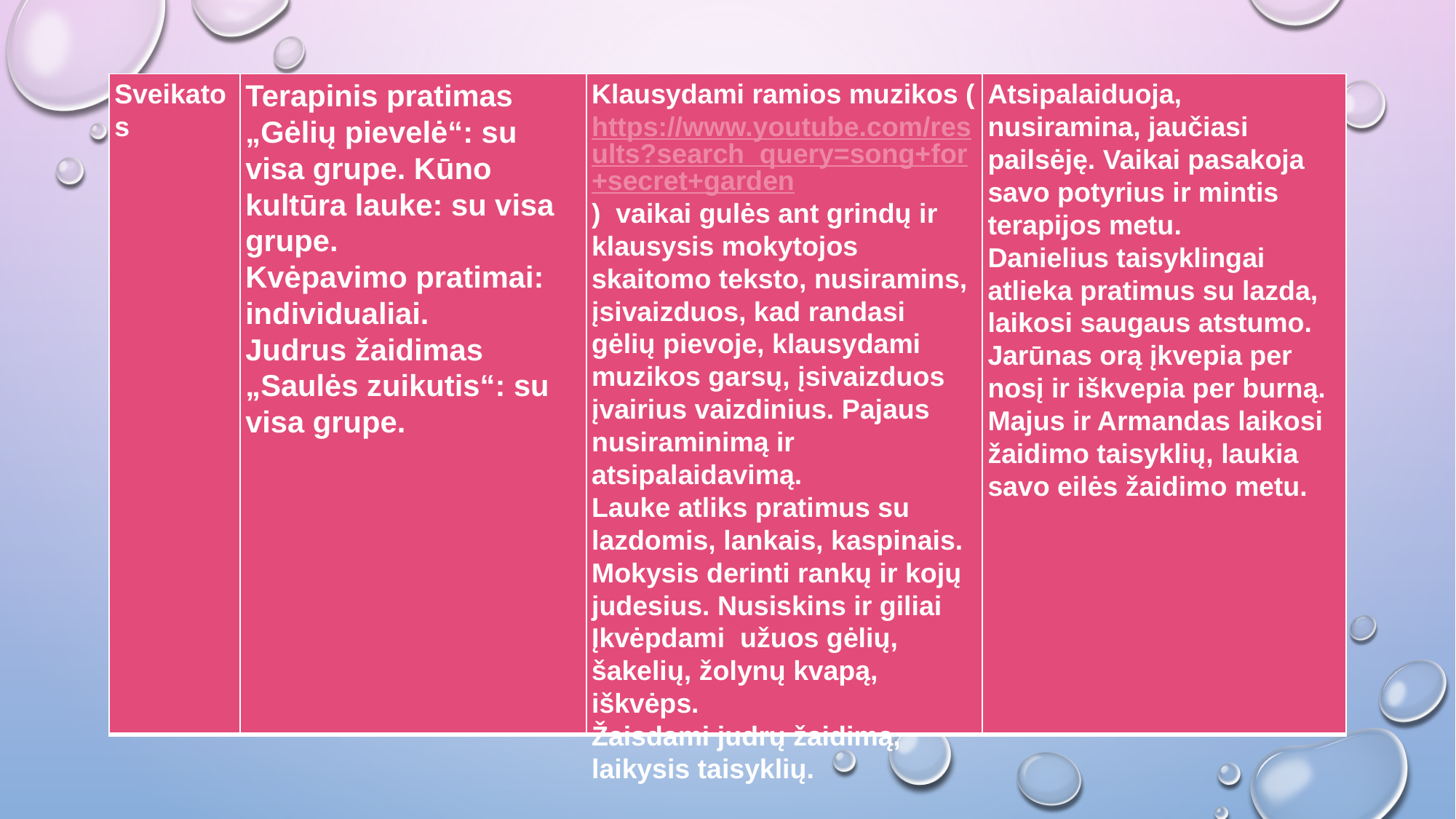

#
| Sveikatos | Terapinis pratimas „Gėlių pievelė“: su visa grupe. Kūno kultūra lauke: su visa grupe. Kvėpavimo pratimai: individualiai. Judrus žaidimas „Saulės zuikutis“: su visa grupe. | Klausydami ramios muzikos (https://www.youtube.com/results?search\_query=song+for+secret+garden) vaikai gulės ant grindų ir klausysis mokytojos skaitomo teksto, nusiramins, įsivaizduos, kad randasi gėlių pievoje, klausydami muzikos garsų, įsivaizduos įvairius vaizdinius. Pajaus nusiraminimą ir atsipalaidavimą. Lauke atliks pratimus su lazdomis, lankais, kaspinais. Mokysis derinti rankų ir kojų judesius. Nusiskins ir giliai Įkvėpdami užuos gėlių, šakelių, žolynų kvapą, iškvėps. Žaisdami judrų žaidimą, laikysis taisyklių. | Atsipalaiduoja, nusiramina, jaučiasi pailsėję. Vaikai pasakoja savo potyrius ir mintis terapijos metu. Danielius taisyklingai atlieka pratimus su lazda, laikosi saugaus atstumo. Jarūnas orą įkvepia per nosį ir iškvepia per burną. Majus ir Armandas laikosi žaidimo taisyklių, laukia savo eilės žaidimo metu. |
| --- | --- | --- | --- |